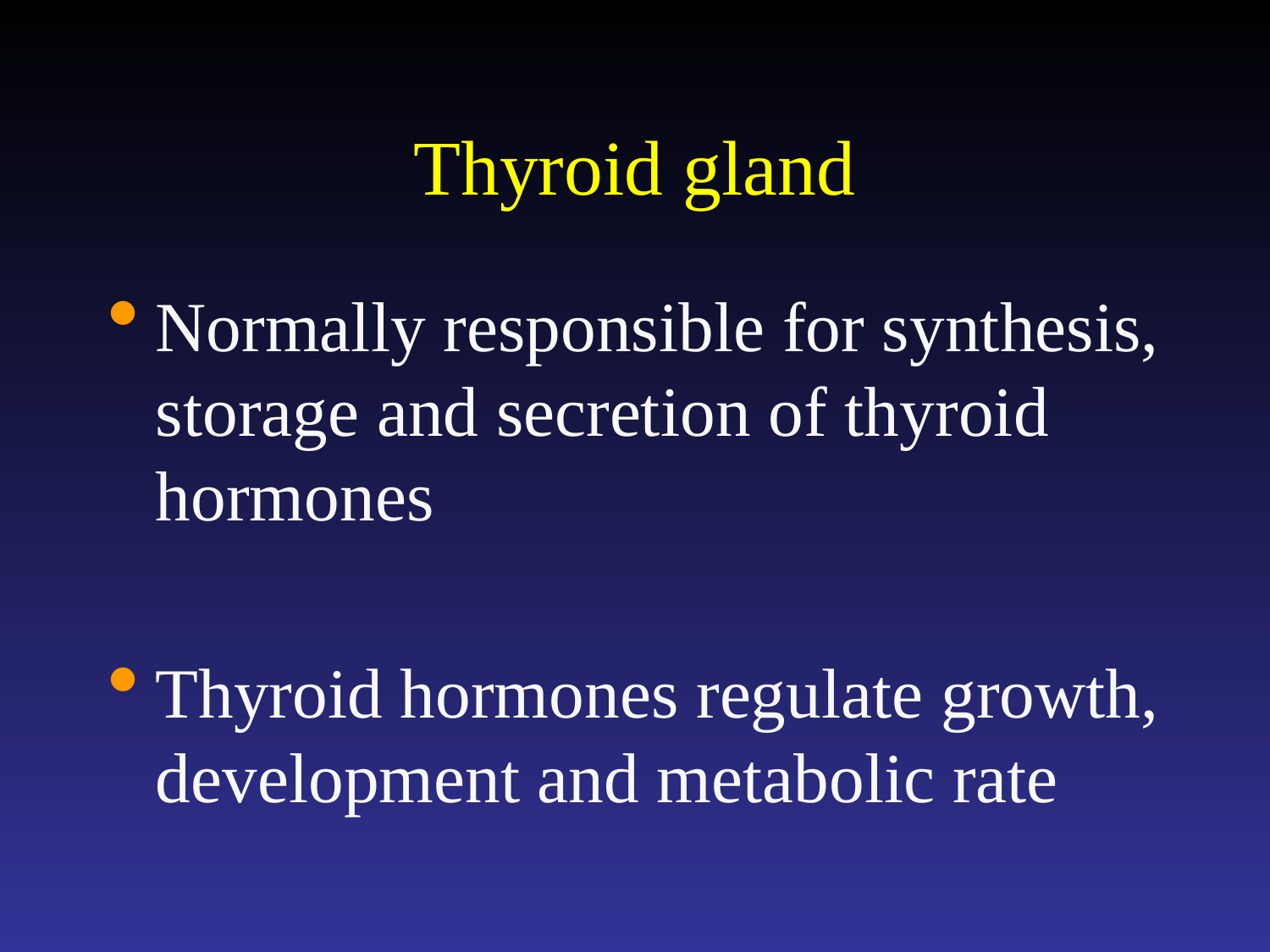

# Thyroid gland
Normally responsible for synthesis, storage and secretion of thyroid hormones

Thyroid hormones regulate growth, development and metabolic rate